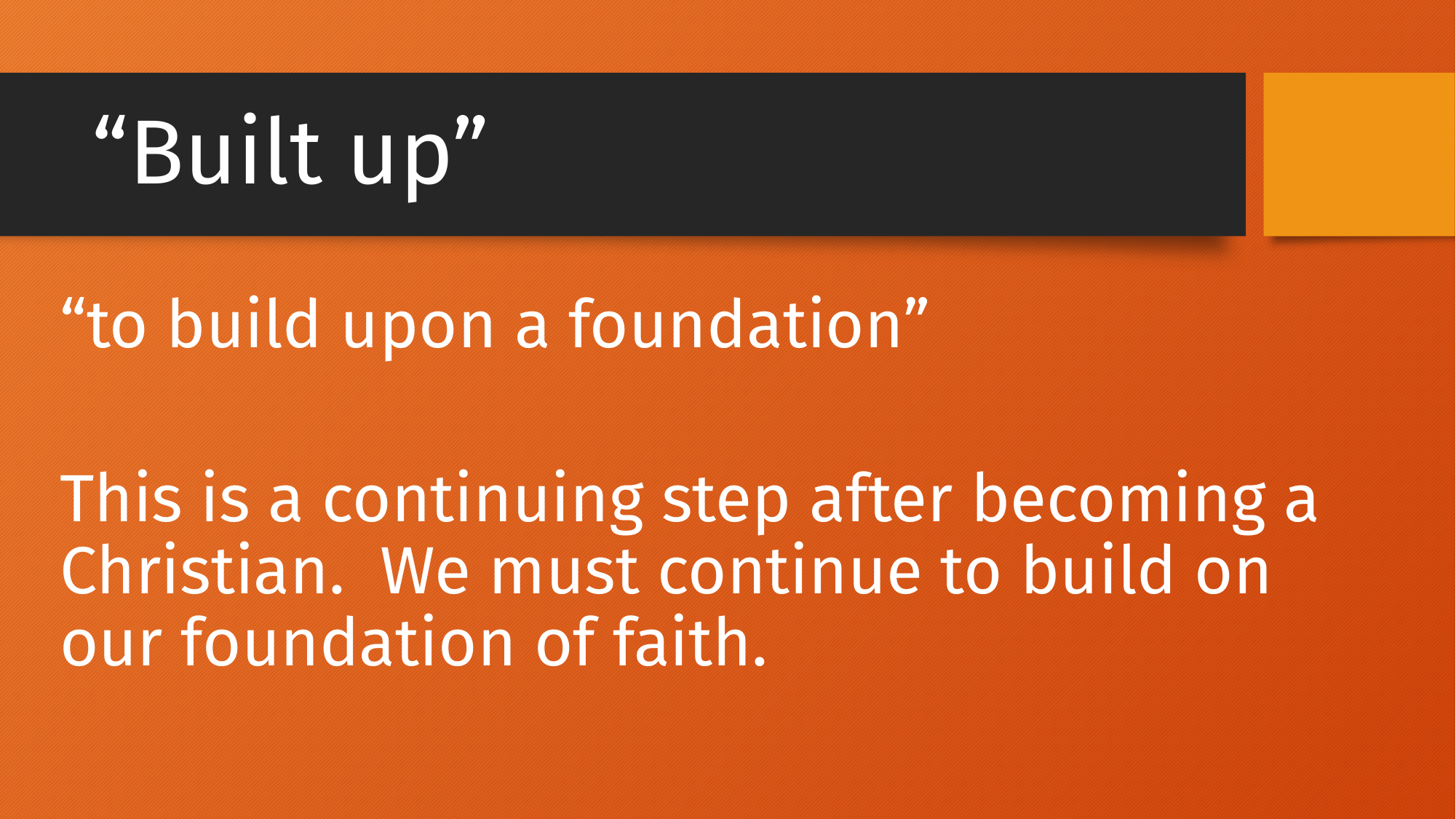

# “Built up”
“to build upon a foundation”

This is a continuing step after becoming a Christian.  We must continue to build on our foundation of faith.